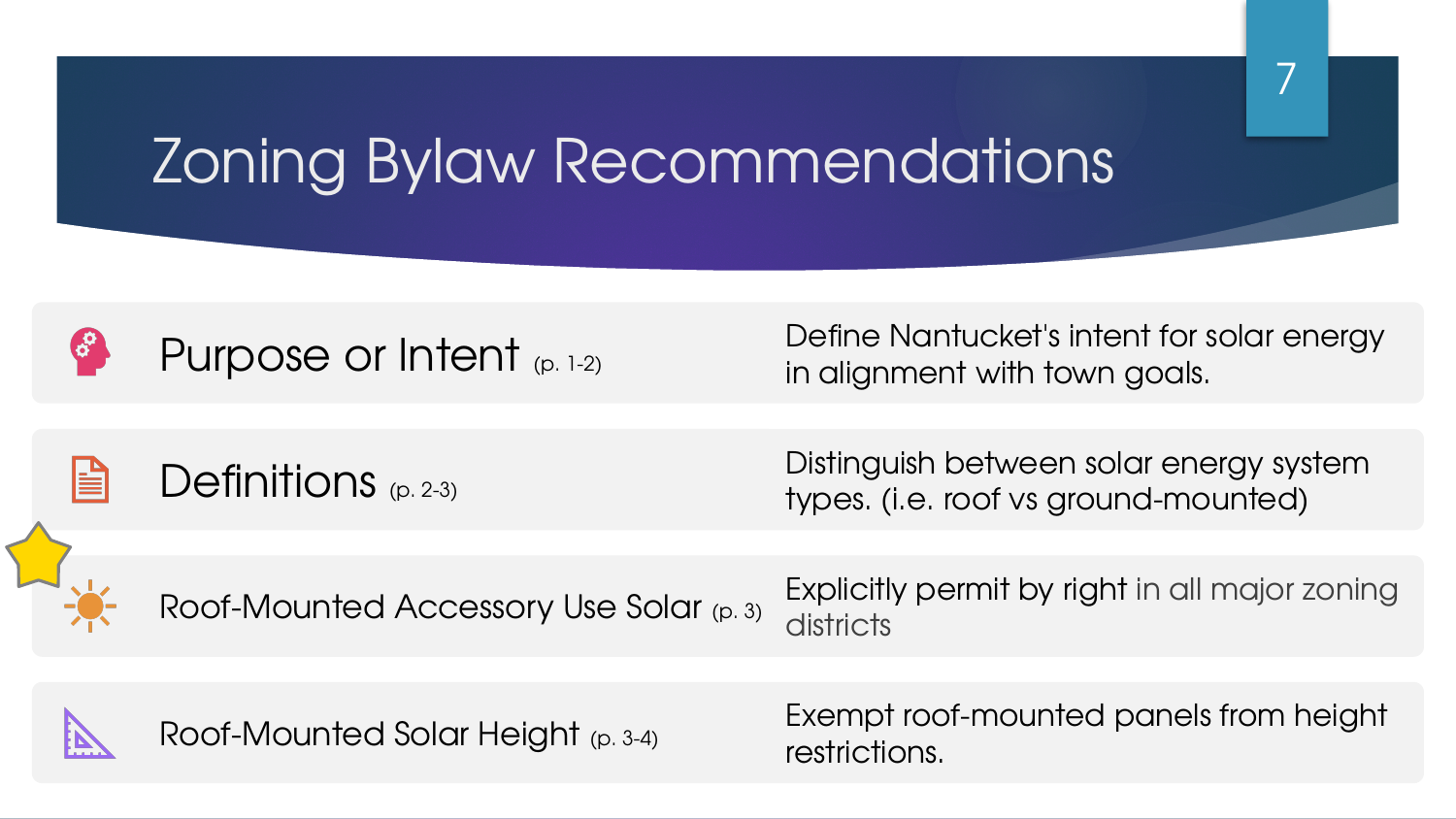

7
# Zoning Bylaw Recommendations
Purpose or Intent (p. 1-2)
Define Nantucket's intent for solar energy in alignment with town goals.
Definitions (p. 2-3)
Distinguish between solar energy system types. (i.e. roof vs ground-mounted)
Roof-Mounted Accessory Use Solar (p. 3)
Explicitly permit by right in all major zoning districts
Roof-Mounted Solar Height (p. 3-4)
Exempt roof-mounted panels from height restrictions.